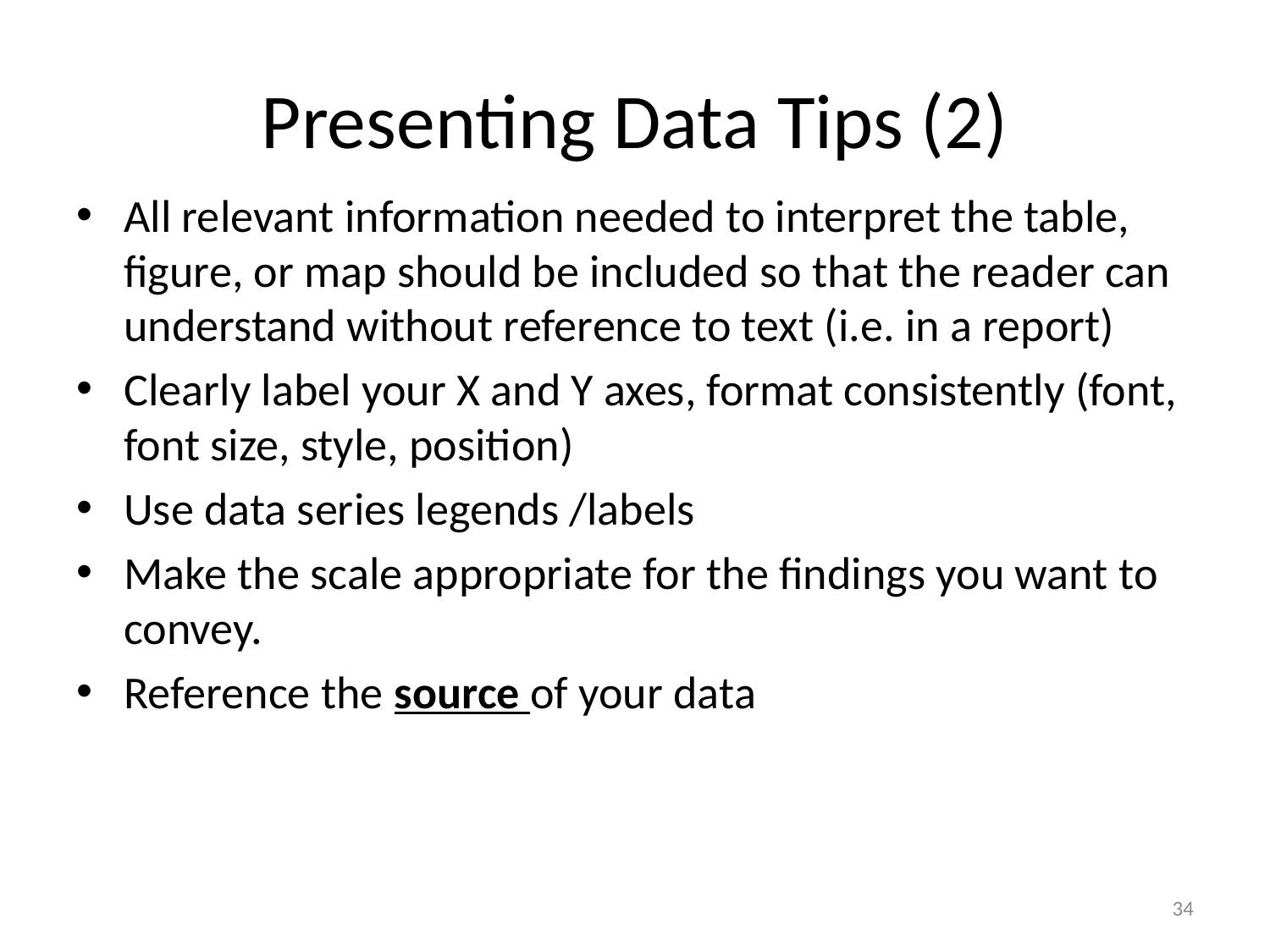

# Presenting Data Tips (2)
All relevant information needed to interpret the table, figure, or map should be included so that the reader can understand without reference to text (i.e. in a report)
Clearly label your X and Y axes, format consistently (font, font size, style, position)
Use data series legends /labels
Make the scale appropriate for the findings you want to convey.
Reference the source of your data

34